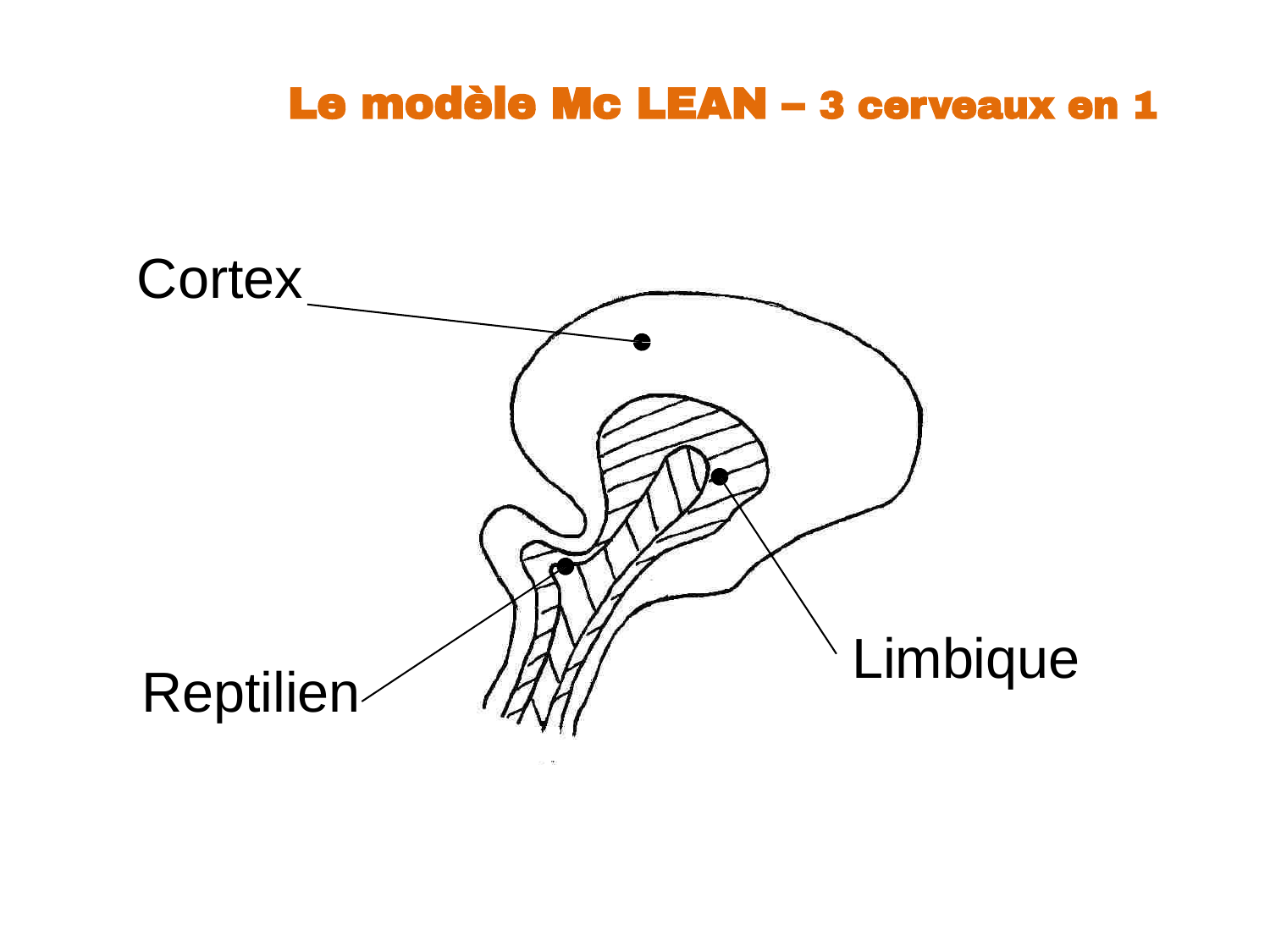

Le modèle Mc LEAN – 3 cerveaux en 1
# Cortex

Limbique
Reptilien